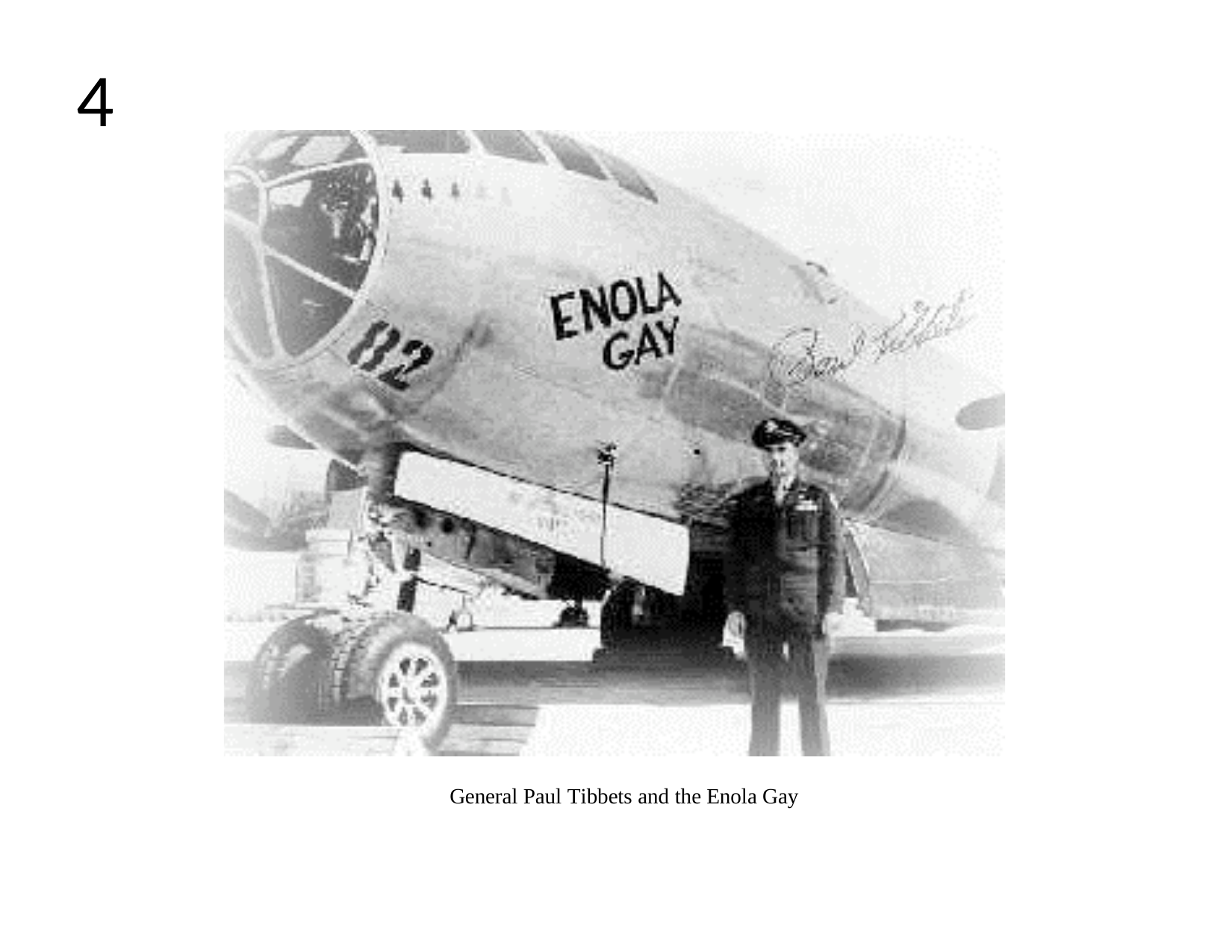

4

General Paul Tibbets and the Enola Gay